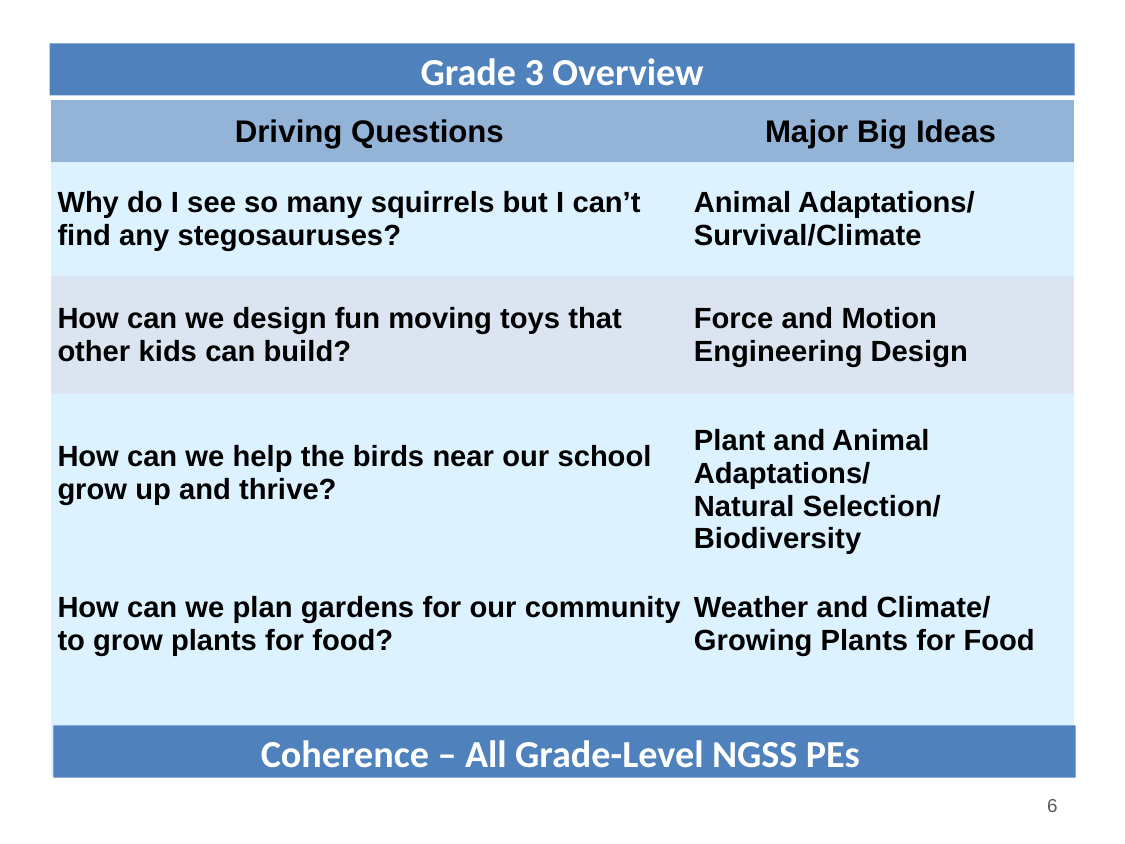

# Grade 3 Overview
| Driving Questions | Major Big Ideas |
| --- | --- |
| Why do I see so many squirrels but I can’t find any stegosauruses? | Animal Adaptations/ Survival/Climate |
| How can we design fun moving toys that other kids can build? | Force and Motion Engineering Design |
| How can we help the birds near our school grow up and thrive? | Plant and Animal Adaptations/ Natural Selection/ Biodiversity |
| How can we plan gardens for our community to grow plants for food? | Weather and Climate/ Growing Plants for Food |

Coherence – All Grade-Level NGSS PEs
6